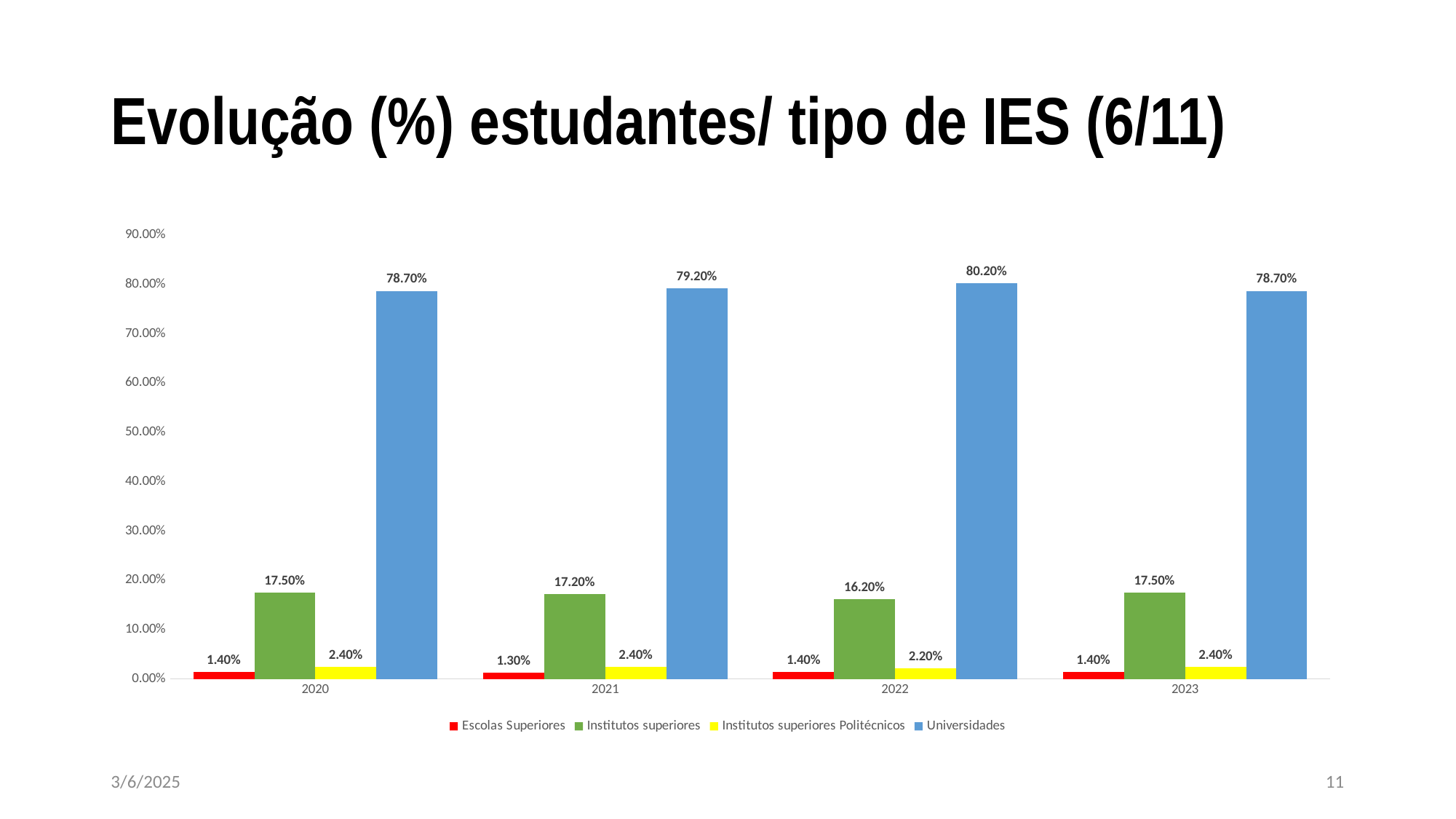

# Evolução (%) estudantes/ tipo de IES (6/11)

### Chart

| Category | Escolas Superiores | Institutos superiores | Institutos superiores Politécnicos | Universidades |
|---|---|---|---|---|
| 2020 | 0.014 | 0.175 | 0.024 | 0.787 |
| 2021 | 0.013 | 0.172 | 0.024 | 0.792 |
| 2022 | 0.014 | 0.162 | 0.022 | 0.802 |
| 2023 | 0.014 | 0.175 | 0.024 | 0.787 |
3/6/2025
11